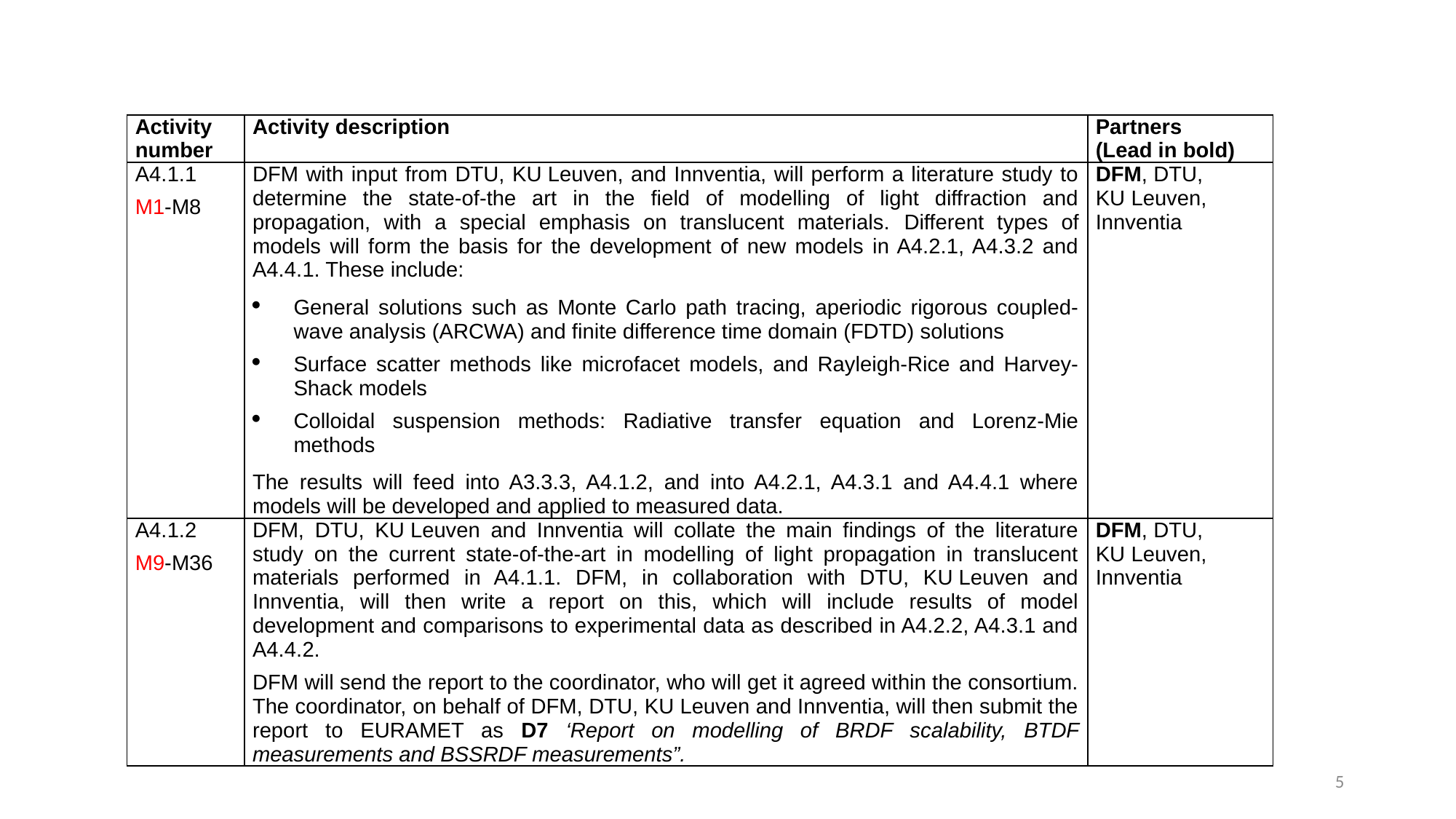

| Activity number | Activity description | Partners (Lead in bold) |
| --- | --- | --- |
| A4.1.1 M1-M8 | DFM with input from DTU, KU Leuven, and Innventia, will perform a literature study to determine the state-of-the art in the field of modelling of light diffraction and propagation, with a special emphasis on translucent materials. Different types of models will form the basis for the development of new models in A4.2.1, A4.3.2 and A4.4.1. These include: General solutions such as Monte Carlo path tracing, aperiodic rigorous coupled-wave analysis (ARCWA) and finite difference time domain (FDTD) solutions Surface scatter methods like microfacet models, and Rayleigh-Rice and Harvey-Shack models Colloidal suspension methods: Radiative transfer equation and Lorenz-Mie methods The results will feed into A3.3.3, A4.1.2, and into A4.2.1, A4.3.1 and A4.4.1 where models will be developed and applied to measured data. | DFM, DTU, KU Leuven, Innventia |
| A4.1.2 M9-M36 | DFM, DTU, KU Leuven and Innventia will collate the main findings of the literature study on the current state-of-the-art in modelling of light propagation in translucent materials performed in A4.1.1. DFM, in collaboration with DTU, KU Leuven and Innventia, will then write a report on this, which will include results of model development and comparisons to experimental data as described in A4.2.2, A4.3.1 and A4.4.2. DFM will send the report to the coordinator, who will get it agreed within the consortium. The coordinator, on behalf of DFM, DTU, KU Leuven and Innventia, will then submit the report to EURAMET as D7 ‘Report on modelling of BRDF scalability, BTDF measurements and BSSRDF measurements”. | DFM, DTU, KU Leuven, Innventia |
5